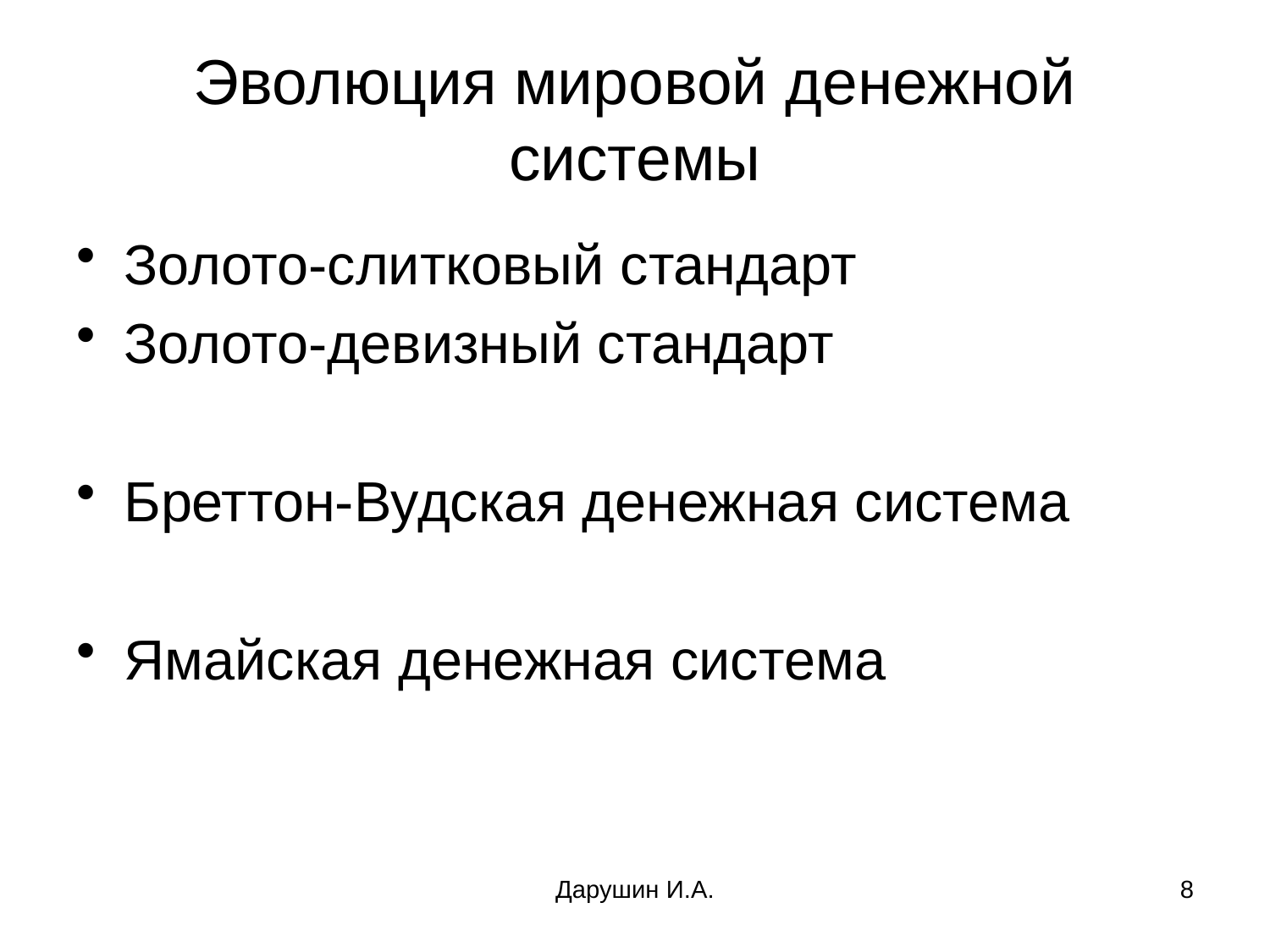

# Эволюция мировой денежной системы
Золото-слитковый стандарт
Золото-девизный стандарт

Бреттон-Вудская денежная система

Ямайская денежная система

Дарушин И.А.
8